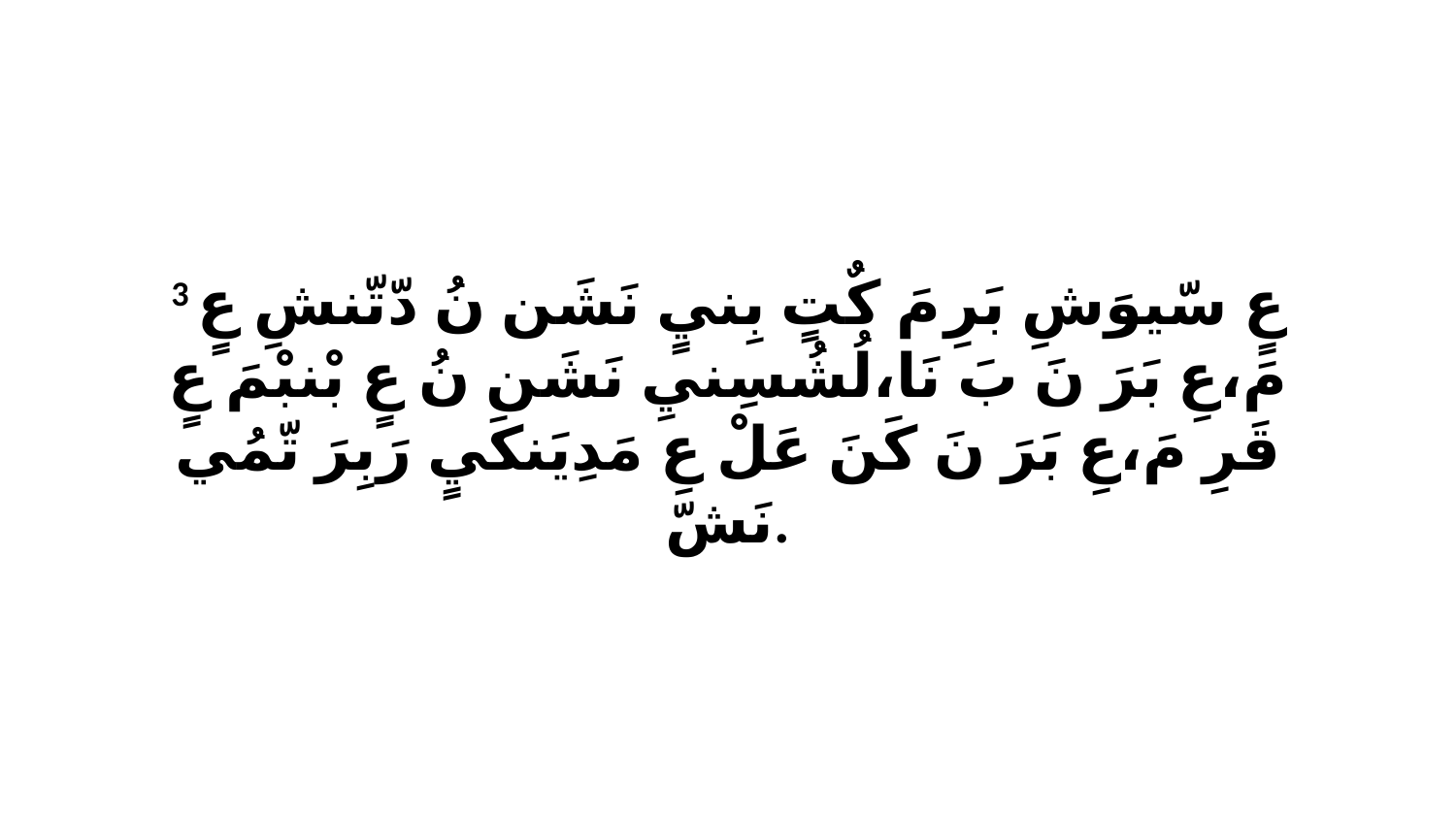

3 عٍ سّيوَشِ بَرِ مَ كٌتٍ بِنيٍ نَشَن نُ دّتّنشِ عٍ مَ،عِ بَرَ نَ بَ نَا،لُشُسِنيِ نَشَن نُ عٍ بْنبْمَ عٍ قَرِ مَ،عِ بَرَ نَ كَنَ عَلْ عِ مَدِيَنكَيٍ رَبِرَ تّمُي نَشّ.